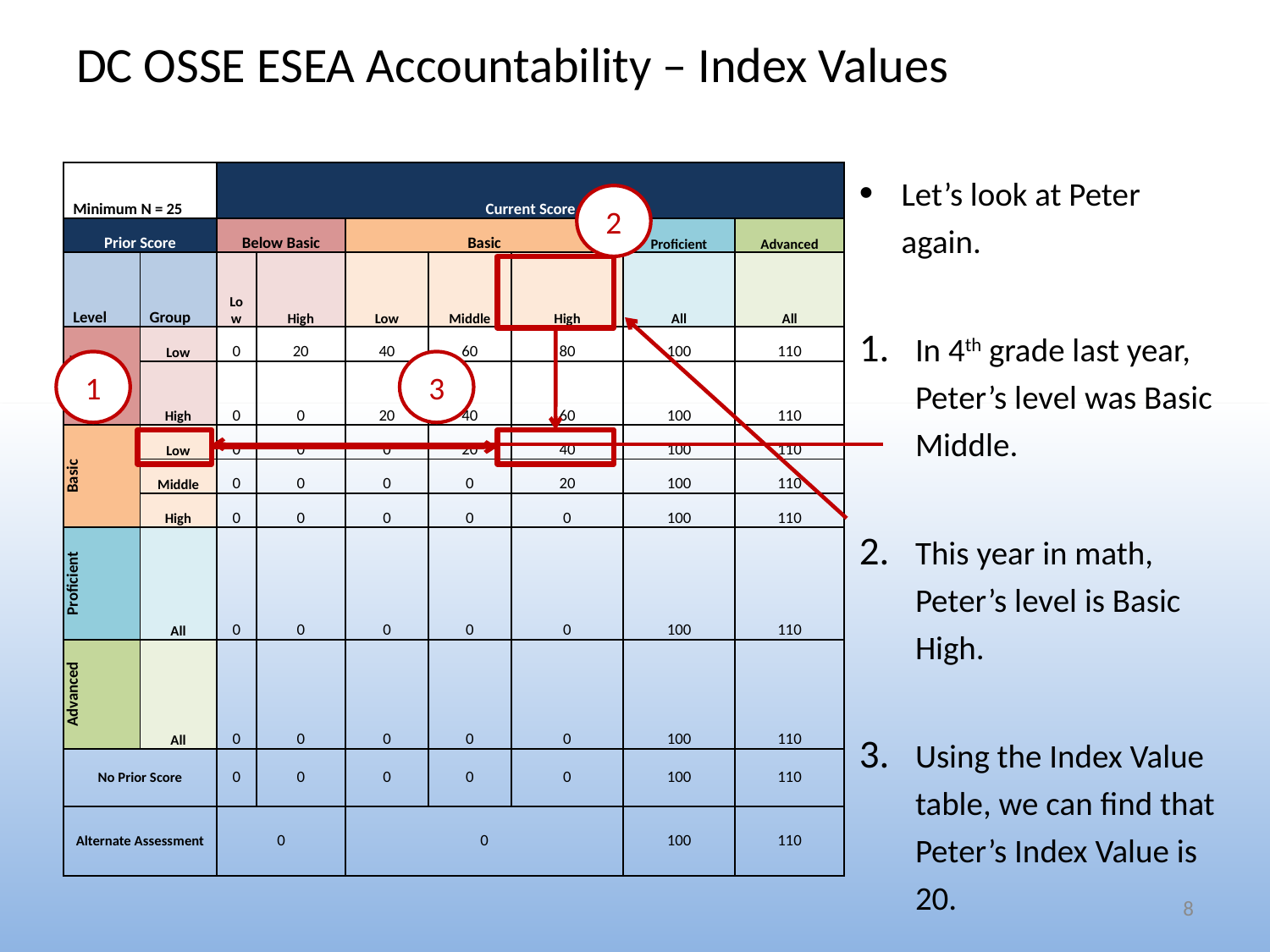

# DC OSSE ESEA Accountability – Index Values
|  |  |  |  |  |  |  |  |  |  |  |
| --- | --- | --- | --- | --- | --- | --- | --- | --- | --- | --- |
| Minimum N = 25 |  | Current Score |  |  |  |  |  |  |  |  |
| Prior Score |  | Below Basic |  |  |  | Basic |  |  | Proficient | Advanced |
| Level | Group | Low |  | High |  | Low | Middle | High | All | All |
| Below Basic | Low | 0 |  | 20 |  | 40 | 60 | 80 | 100 | 110 |
|  | High | 0 |  | 0 |  | 20 | 40 | 60 | 100 | 110 |
| Basic | Low | 0 |  | 0 |  | 0 | 20 | 40 | 100 | 110 |
|  | Middle | 0 |  | 0 |  | 0 | 0 | 20 | 100 | 110 |
|  | High | 0 |  | 0 |  | 0 | 0 | 0 | 100 | 110 |
| Proficient | All | 0 |  | 0 |  | 0 | 0 | 0 | 100 | 110 |
| Advanced | All | 0 |  | 0 |  | 0 | 0 | 0 | 100 | 110 |
| No Prior Score |  | 0 |  | 0 |  | 0 | 0 | 0 | 100 | 110 |
| Alternate Assessment |  | 0 |  |  |  | 0 |  |  | 100 | 110 |
Let’s look at Peter again.

In 4th grade last year, Peter’s level was Basic Middle.

This year in math, Peter’s level is Basic High.

Using the Index Value table, we can find that Peter’s Index Value is 20.

2

1
3

8